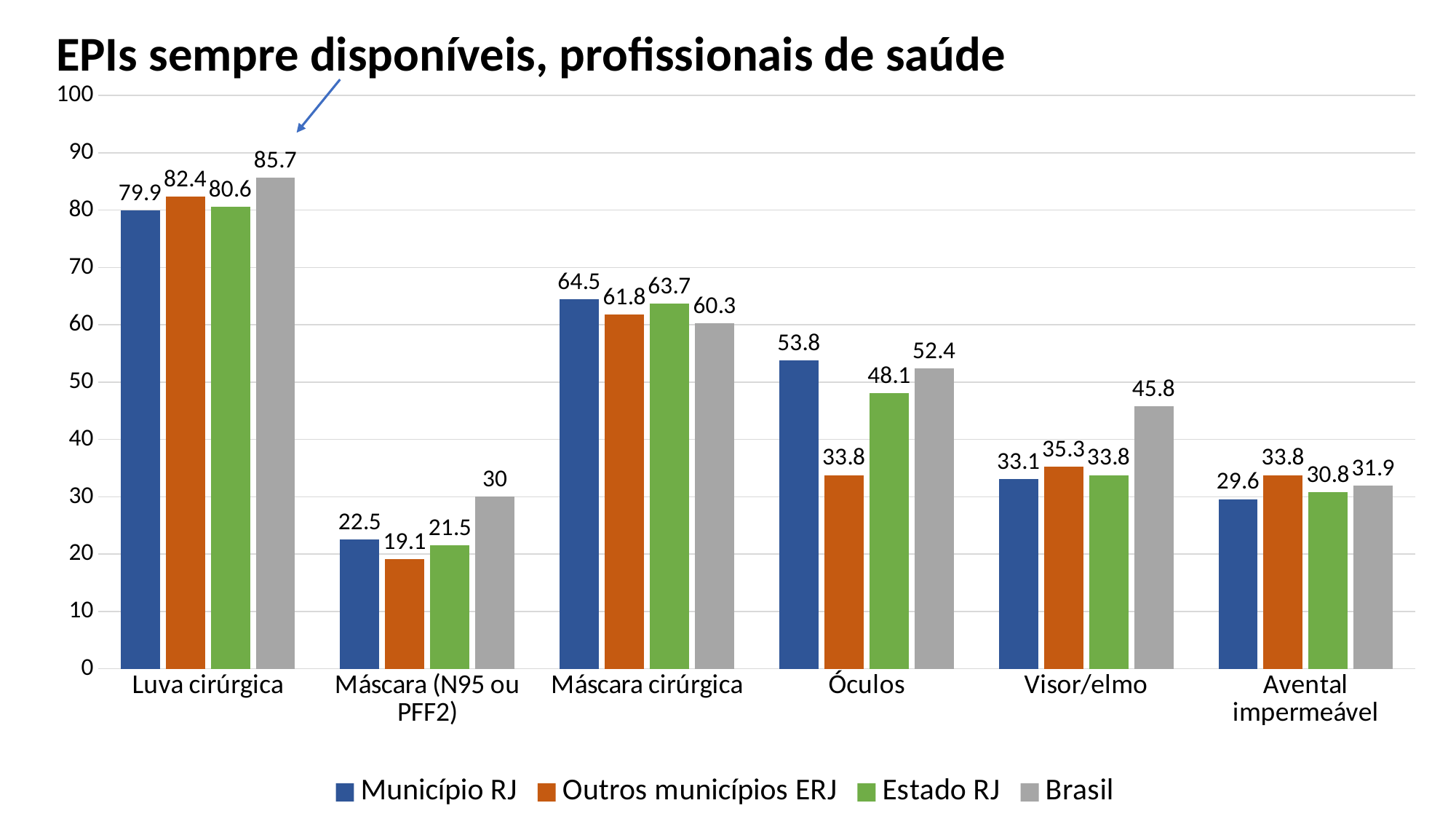

# EPIs sempre disponíveis, profissionais de saúde

### Chart

| Category | Município RJ | Outros municípios ERJ | Estado RJ | Brasil |
|---|---|---|---|---|
| Luva cirúrgica | 79.9 | 82.4 | 80.6 | 85.7 |
| Máscara (N95 ou PFF2) | 22.5 | 19.1 | 21.5 | 30.0 |
| Máscara cirúrgica | 64.5 | 61.8 | 63.7 | 60.3 |
| Óculos | 53.8 | 33.8 | 48.1 | 52.4 |
| Visor/elmo | 33.1 | 35.3 | 33.8 | 45.8 |
| Avental impermeável | 29.6 | 33.8 | 30.8 | 31.9 |